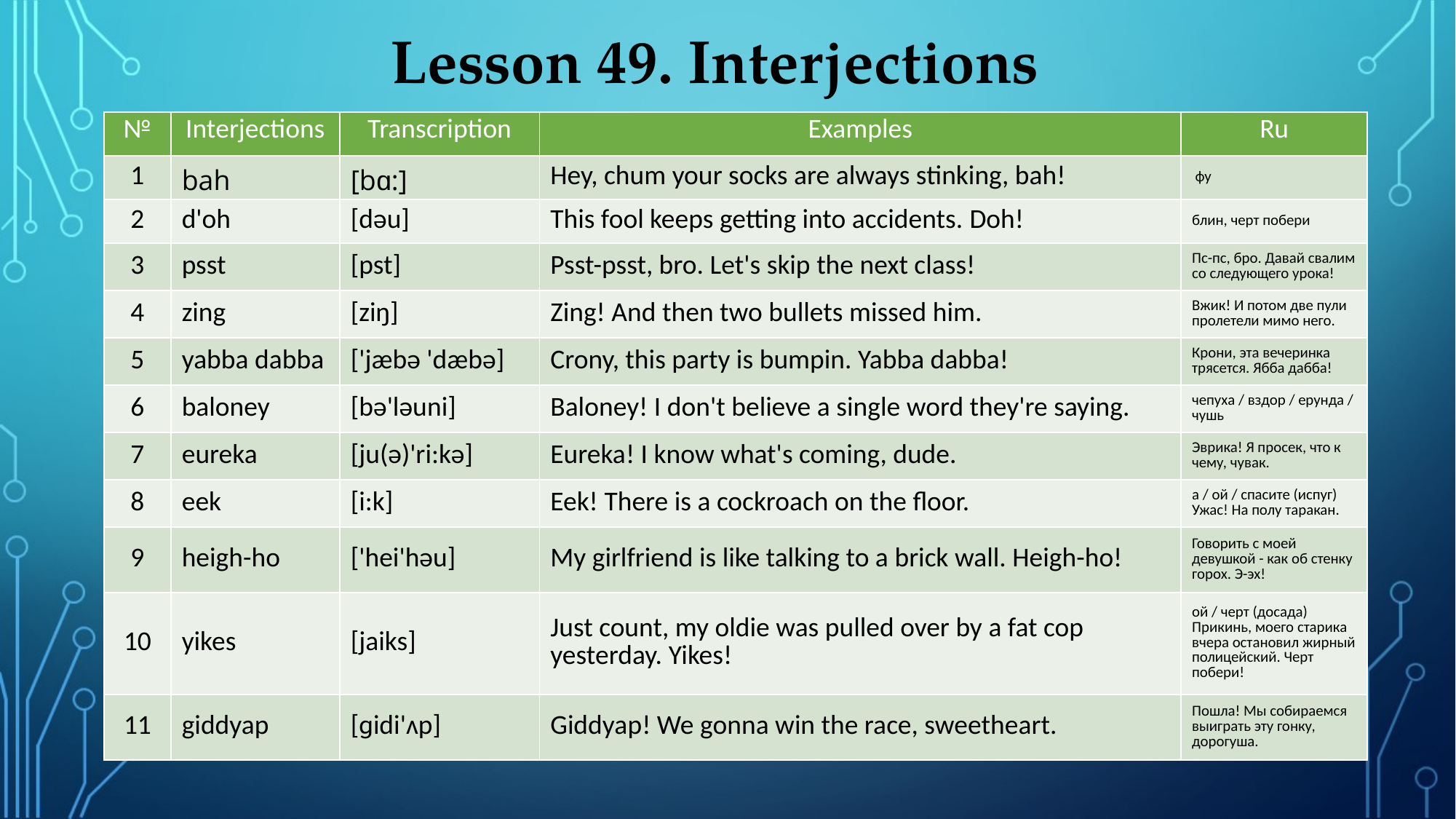

Lesson 49. Interjections
| № | Interjections | Transcription | Examples | Ru |
| --- | --- | --- | --- | --- |
| 1 | bah | [bɑ:] | Hey, chum your socks are always stinking, bah! | фу |
| 2 | d'oh | [dəu] | This fool keeps getting into accidents. Doh! | блин, черт побери |
| 3 | psst | [pst] | Psst-psst, bro. Let's skip the next class! | Пс-пс, бро. Давай свалим со следующего урока! |
| 4 | zing | [ziŋ] | Zing! And then two bullets missed him. | Вжик! И потом две пули пролетели мимо него. |
| 5 | yabba dabba | ['jæbə 'dæbə] | Crony, this party is bumpin. Yabba dabba! | Крони, эта вечеринка трясется. Ябба дабба! |
| 6 | baloney | [bə'ləuni] | Baloney! I don't believe a single word they're saying. | чепуха / вздор / ерунда / чушь |
| 7 | eureka | [ju(ə)'ri:kə] | Eureka! I know what's coming, dude. | Эврика! Я просек, что к чему, чувак. |
| 8 | eek | [i:k] | Eek! There is a cockroach on the floor. | а / ой / спасите (испуг) Ужас! На полу таракан. |
| 9 | heigh-ho | ['hei'həu] | My girlfriend is like talking to a brick wall. Heigh-ho! | Говорить с моей девушкой - как об стенку горох. Э-эх! |
| 10 | yikes | [jaiks] | Just count, my oldie was pulled over by a fat cop yesterday. Yikes! | ой / черт (досада) Прикинь, моего старика вчера остановил жирный полицейский. Черт побери! |
| 11 | giddyap | [ɡidi'ʌp] | Giddyap! We gonna win the race, sweetheart. | Пошла! Мы собираемся выиграть эту гонку, дорогуша. |